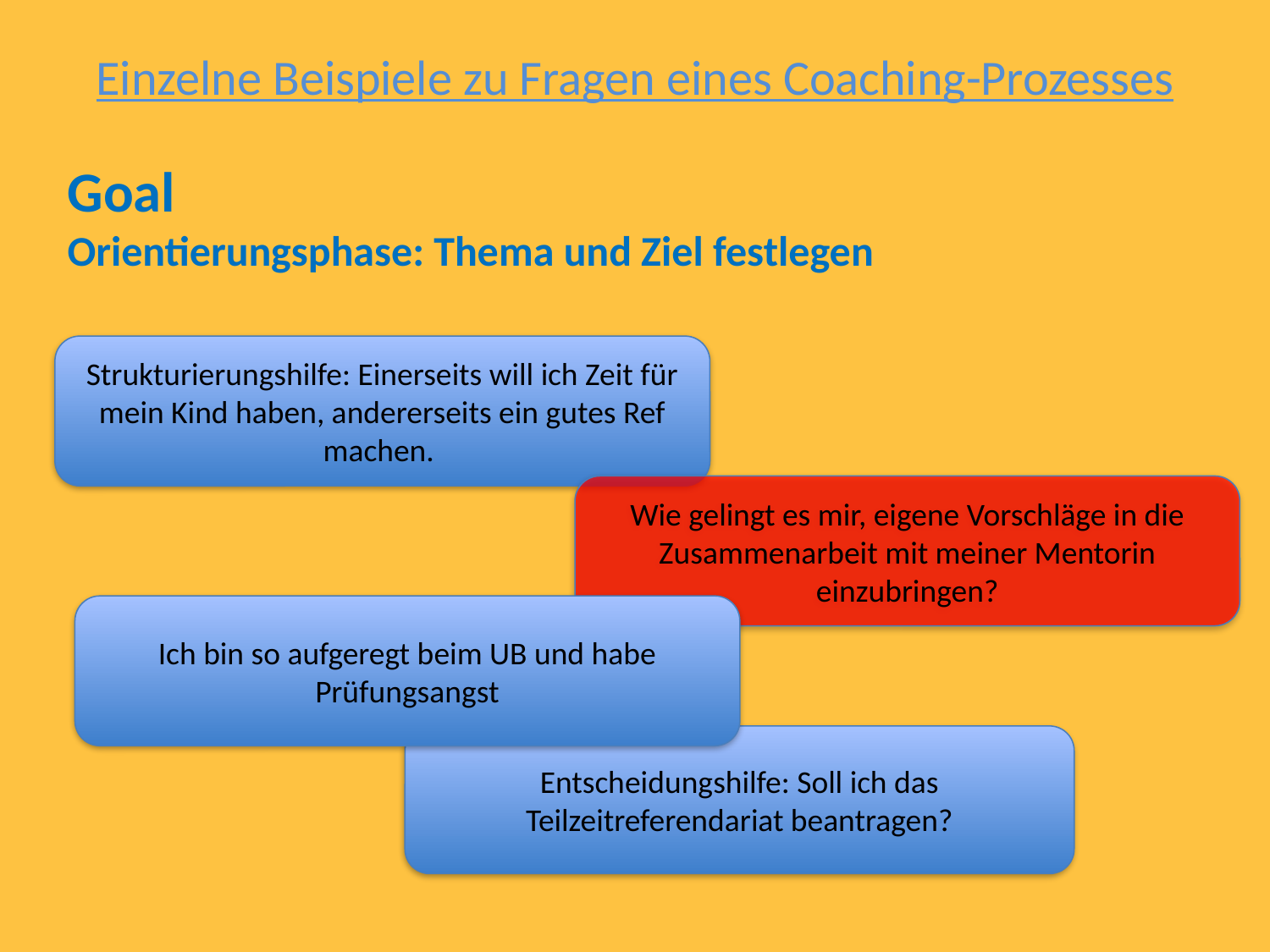

# Einzelne Beispiele zu Fragen eines Coaching-Prozesses

Goal
Orientierungsphase: Thema und Ziel festlegen

Strukturierungshilfe: Einerseits will ich Zeit für mein Kind haben, andererseits ein gutes Ref machen.
Wie gelingt es mir, eigene Vorschläge in die Zusammenarbeit mit meiner Mentorin einzubringen?
Ich bin so aufgeregt beim UB und habe Prüfungsangst
Entscheidungshilfe: Soll ich das Teilzeitreferendariat beantragen?